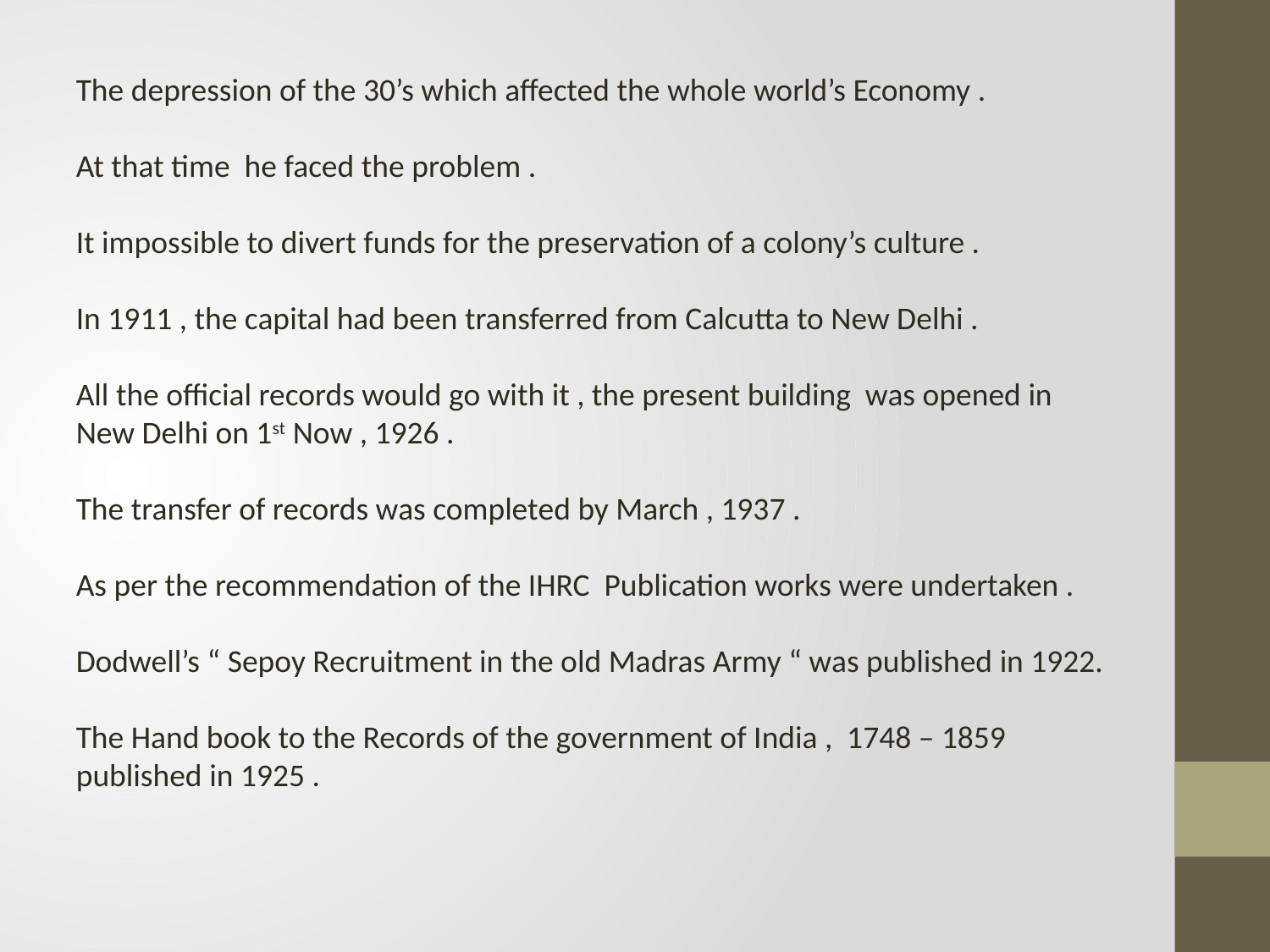

The depression of the 30’s which affected the whole world’s Economy .

At that time  he faced the problem .

It impossible to divert funds for the preservation of a colony’s culture .

In 1911 , the capital had been transferred from Calcutta to New Delhi .

All the official records would go with it , the present building  was opened in New Delhi on 1st Now , 1926 .

The transfer of records was completed by March , 1937 .

As per the recommendation of the IHRC  Publication works were undertaken .

Dodwell’s “ Sepoy Recruitment in the old Madras Army “ was published in 1922.

The Hand book to the Records of the government of India ,  1748 – 1859  published in 1925 .